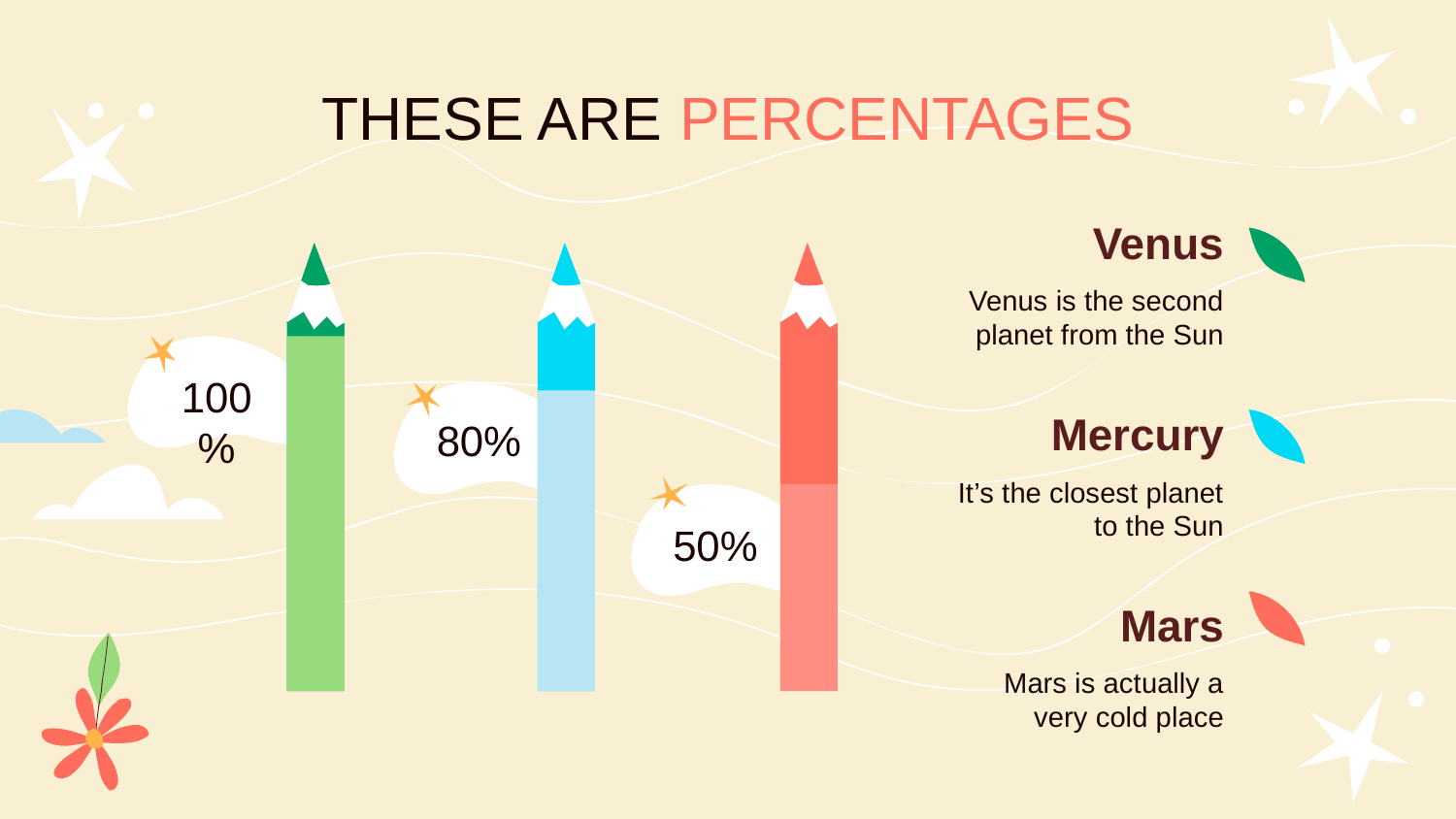

THESE ARE PERCENTAGES
Venus

Venus is the second planet from the Sun

# 100%

Mercury
80%

It’s the closest planet to the Sun

50%
Mars

Mars is actually a very cold place